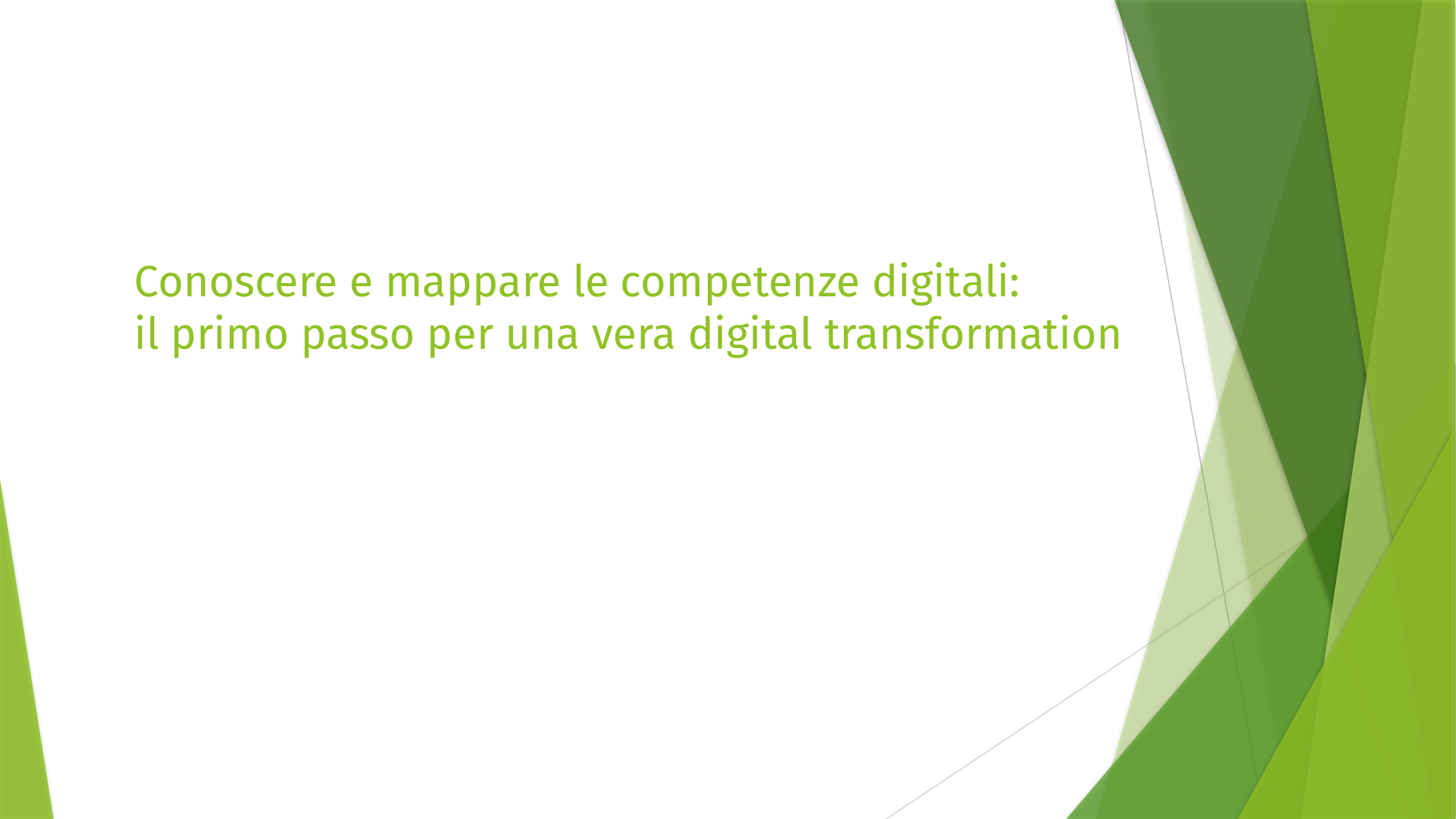

# Conoscere e mappare le competenze digitali: il primo passo per una vera digital transformation